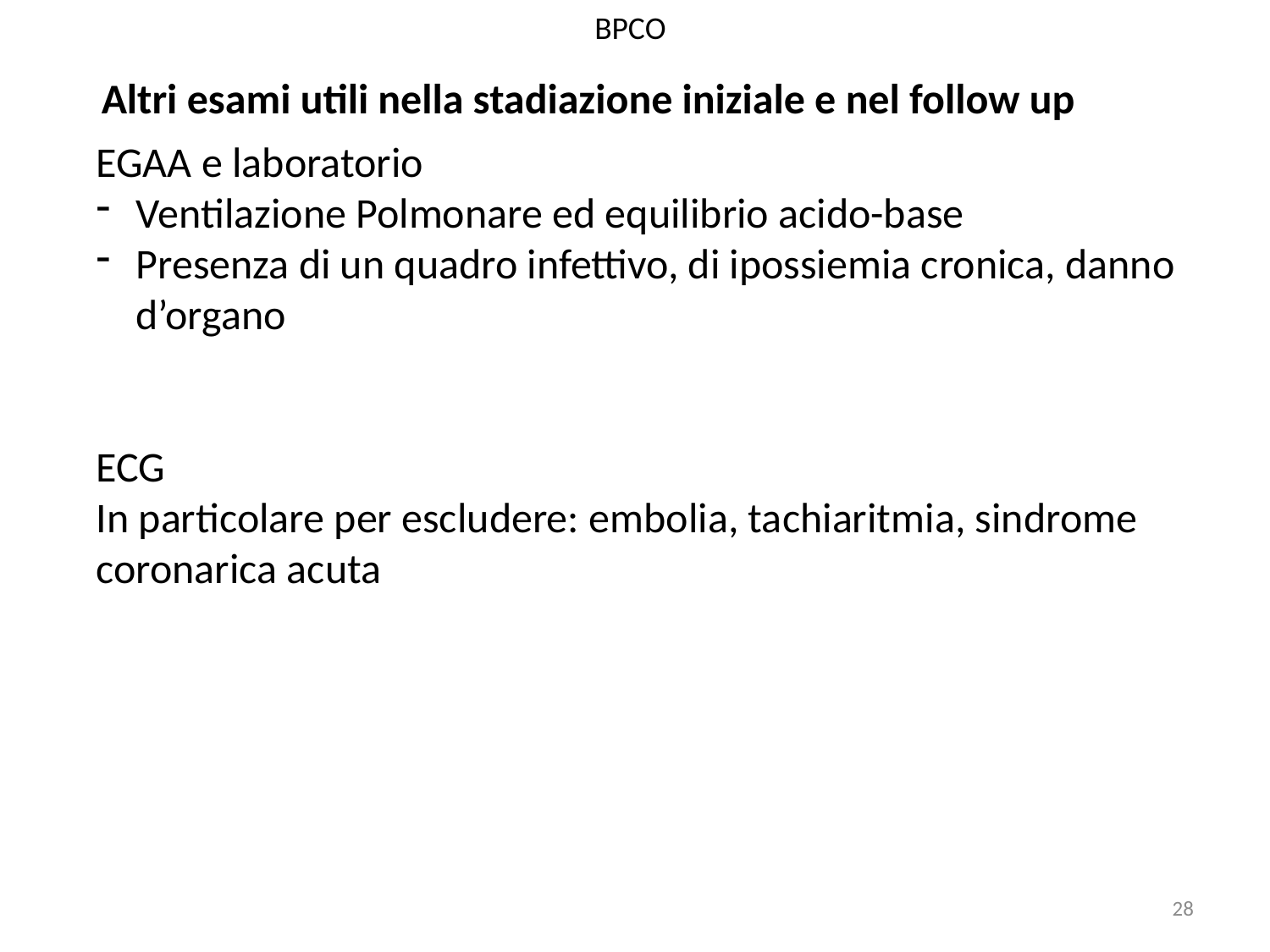

BPCO
Altri esami utili nella stadiazione iniziale e nel follow up
EGAA e laboratorio
Ventilazione Polmonare ed equilibrio acido-base
Presenza di un quadro infettivo, di ipossiemia cronica, danno d’organo

ECG
In particolare per escludere: embolia, tachiaritmia, sindrome coronarica acuta
28